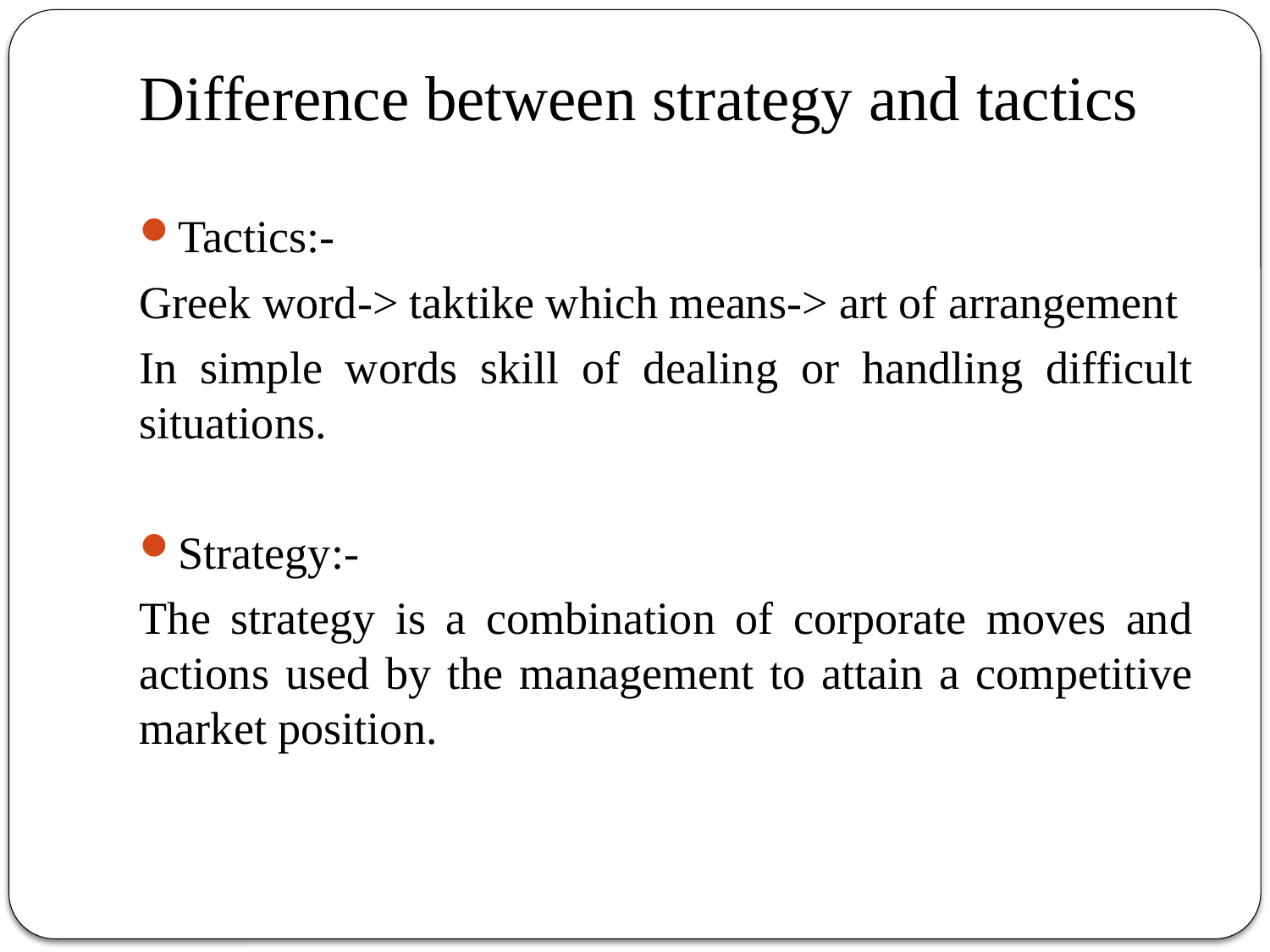

# Difference between strategy and tactics
Tactics:-
Greek word-> taktike which means-> art of arrangement
In simple words skill of dealing or handling difficult situations.

Strategy:-
The strategy is a combination of corporate moves and actions used by the management to attain a competitive market position.